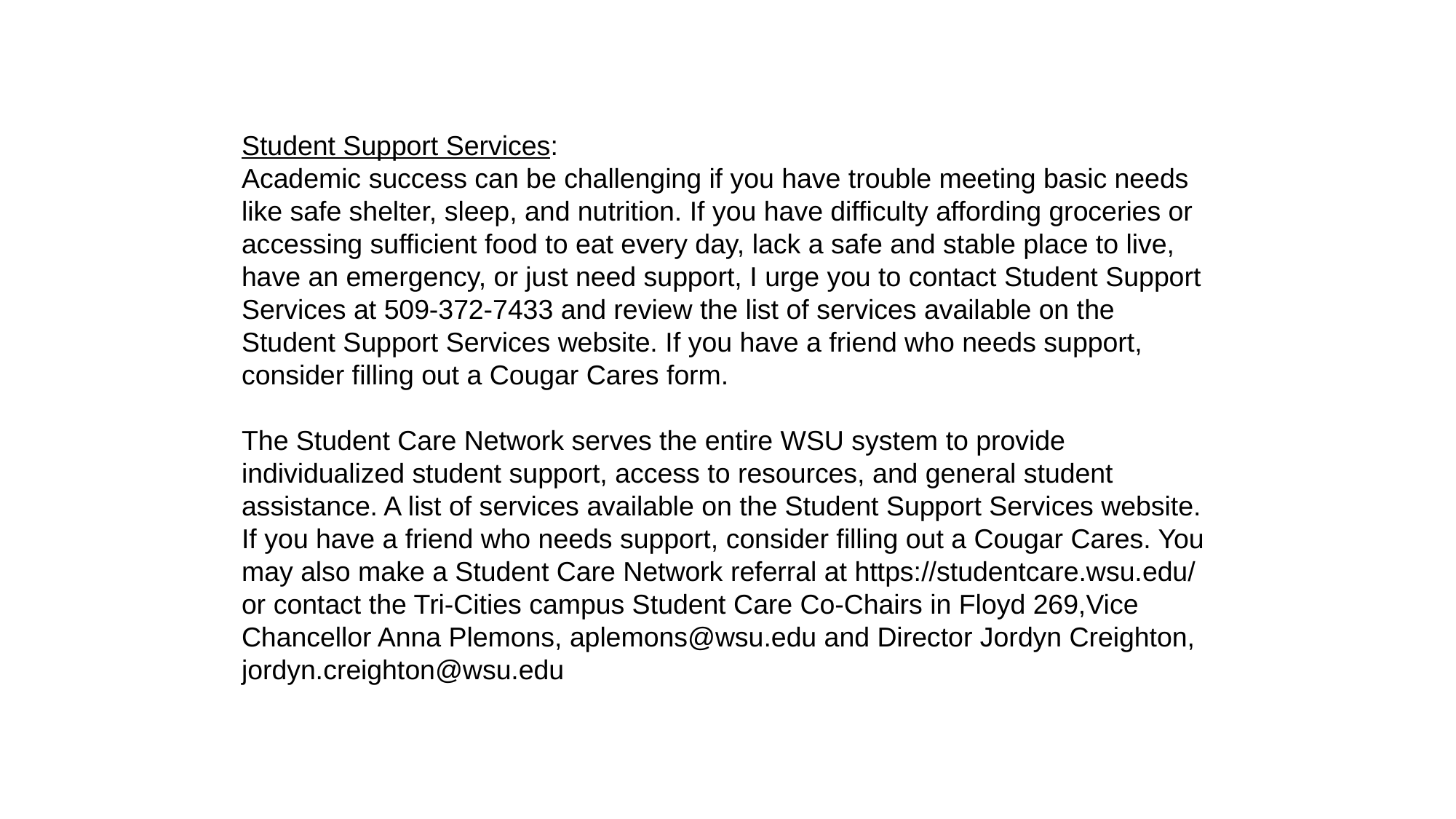

Student Support Services:
Academic success can be challenging if you have trouble meeting basic needs like safe shelter, sleep, and nutrition. If you have difficulty affording groceries or accessing sufficient food to eat every day, lack a safe and stable place to live, have an emergency, or just need support, I urge you to contact Student Support Services at 509-372-7433 and review the list of services available on the Student Support Services website. If you have a friend who needs support, consider filling out a Cougar Cares form.

The Student Care Network serves the entire WSU system to provide individualized student support, access to resources, and general student assistance. A list of services available on the Student Support Services website.  If you have a friend who needs support, consider filling out a Cougar Cares. You may also make a Student Care Network referral at https://studentcare.wsu.edu/ or contact the Tri-Cities campus Student Care Co-Chairs in Floyd 269,Vice Chancellor Anna Plemons, aplemons@wsu.edu and Director Jordyn Creighton, jordyn.creighton@wsu.edu